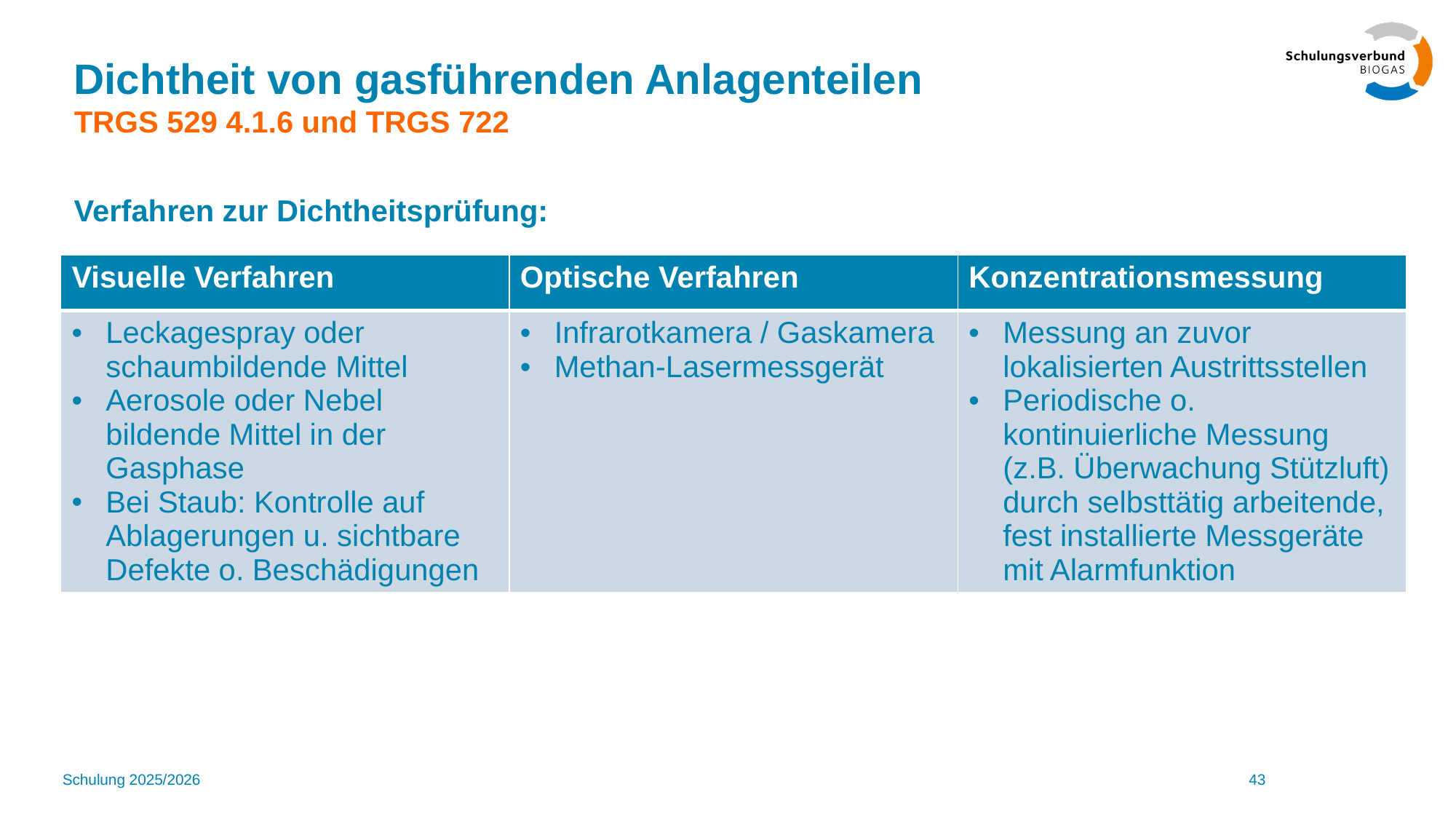

# Dichtheit von gasführenden Anlagenteilen TRGS 529 4.1.6 und TRGS 722
Verfahren zur Dichtheitsprüfung:
| Visuelle Verfahren | Optische Verfahren | Konzentrationsmessung |
| --- | --- | --- |
| Leckagespray oder schaumbildende Mittel Aerosole oder Nebel bildende Mittel in der Gasphase Bei Staub: Kontrolle auf Ablagerungen u. sichtbare Defekte o. Beschädigungen | Infrarotkamera / Gaskamera Methan-Lasermessgerät | Messung an zuvor lokalisierten Austrittsstellen Periodische o. kontinuierliche Messung (z.B. Überwachung Stützluft) durch selbsttätig arbeitende, fest installierte Messgeräte mit Alarmfunktion |
Schulung 2025/2026
43